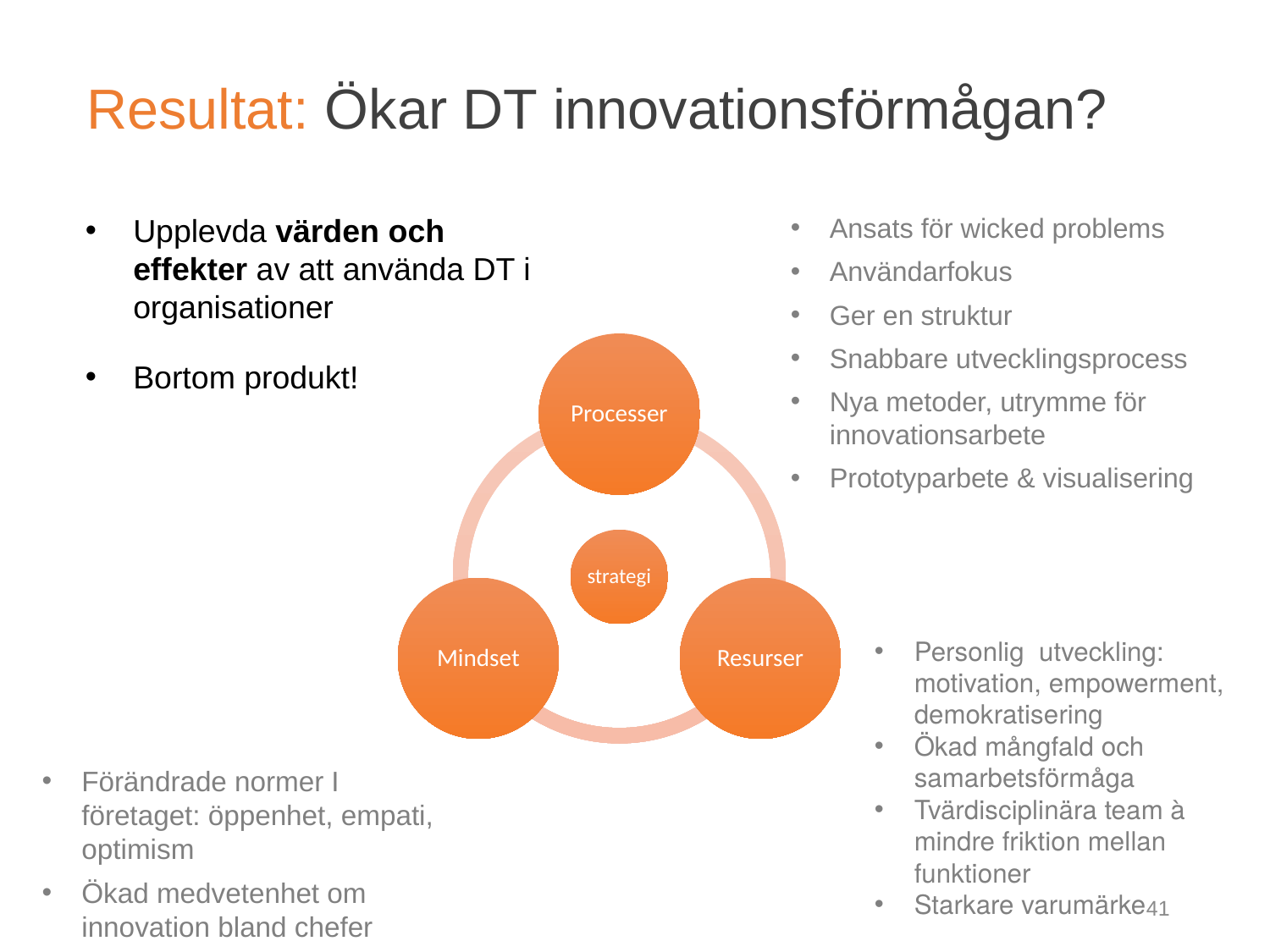

# Resultat: Ökar DT innovationsförmågan?
Upplevda värden och effekter av att använda DT i organisationer
Bortom produkt!
Ansats för wicked problems
Användarfokus
Ger en struktur
Snabbare utvecklingsprocess
Nya metoder, utrymme för innovationsarbete
Prototyparbete & visualisering

strategi
Processer
Resurser
Mindset
Personlig  utveckling: motivation, empowerment, demokratisering
Ökad mångfald och samarbetsförmåga
Tvärdisciplinära team à mindre friktion mellan funktioner
Starkare varumärke
Förändrade normer I företaget: öppenhet, empati, optimism
Ökad medvetenhet om innovation bland chefer

41